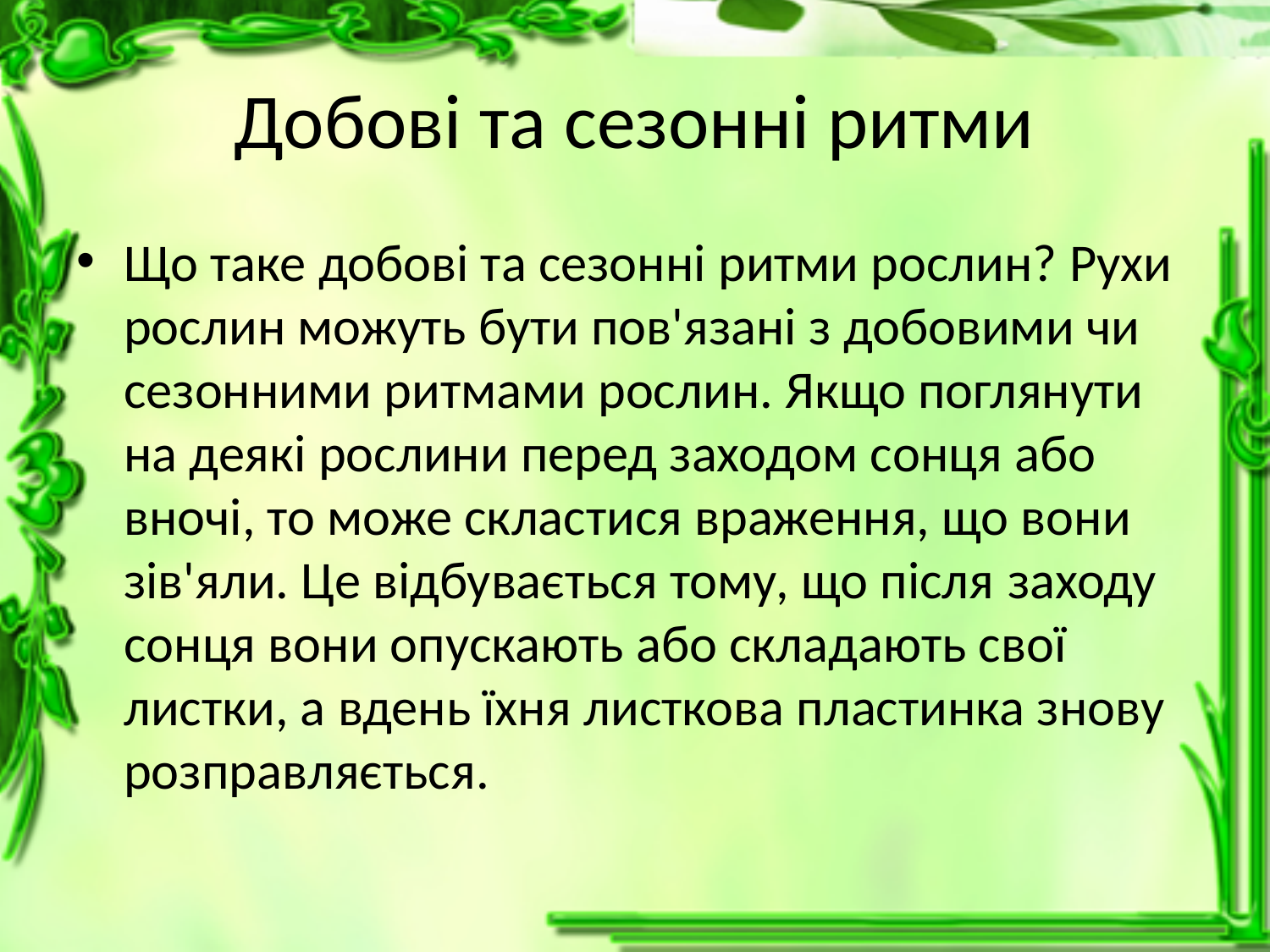

# Добові та сезонні ритми
Що таке добові та сезонні ритми рослин? Рухи рослин можуть бути пов'язані з добовими чи сезонними ритмами рослин. Якщо поглянути на деякі рослини перед заходом сонця або вночі, то може скластися враження, що вони зів'яли. Це відбувається тому, що після заходу сонця вони опускають або складають свої листки, а вдень їхня листкова пластинка знову розправляється.